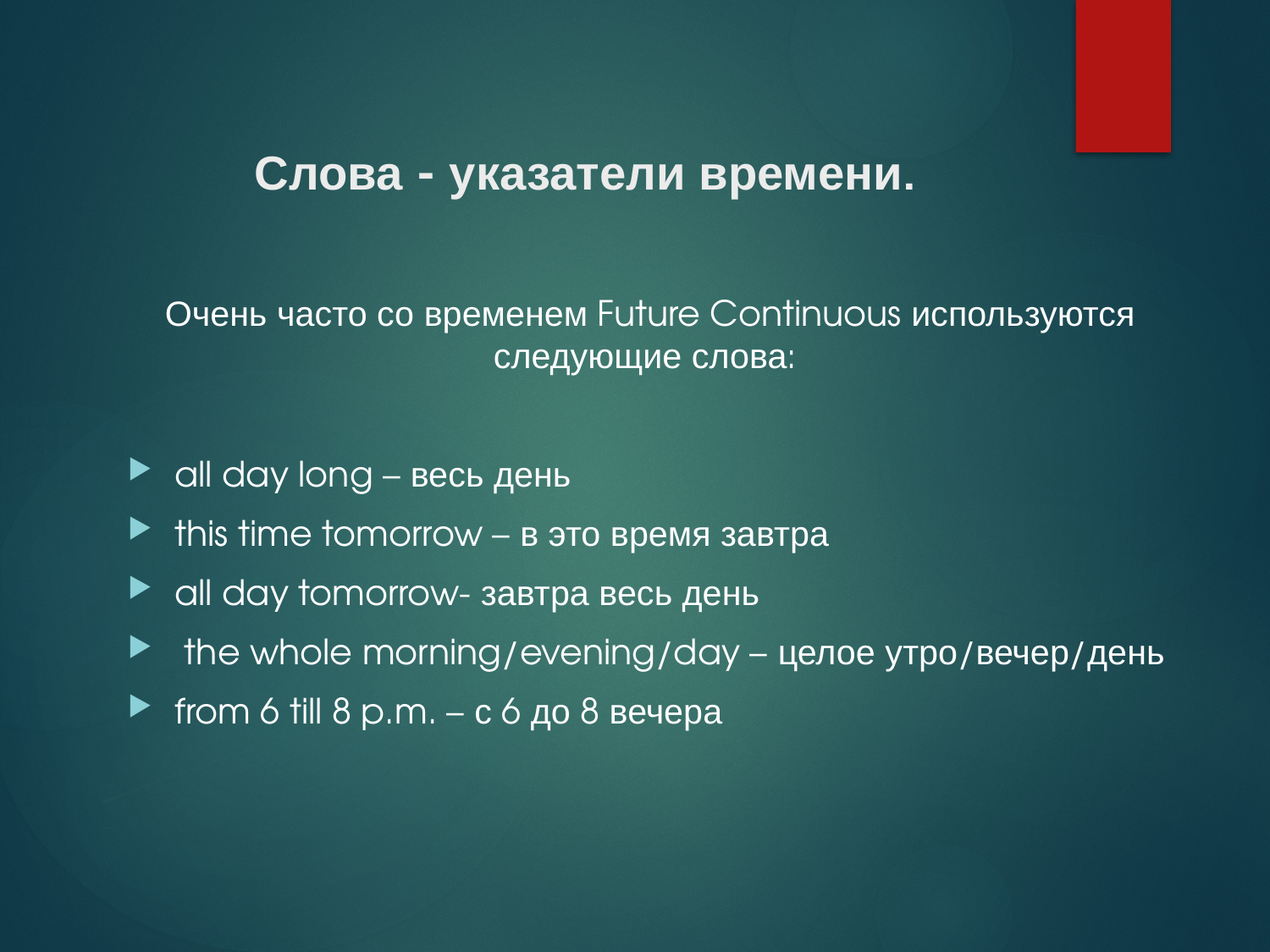

# Слова - указатели времени.
Очень часто со временем Future Continuous используются следующие слова:

all day long – весь день
this time tomorrow – в это время завтра
all day tomorrow- завтра весь день
 the whole morning/evening/day – целое утро/вечер/день
from 6 till 8 p.m. – с 6 до 8 вечера